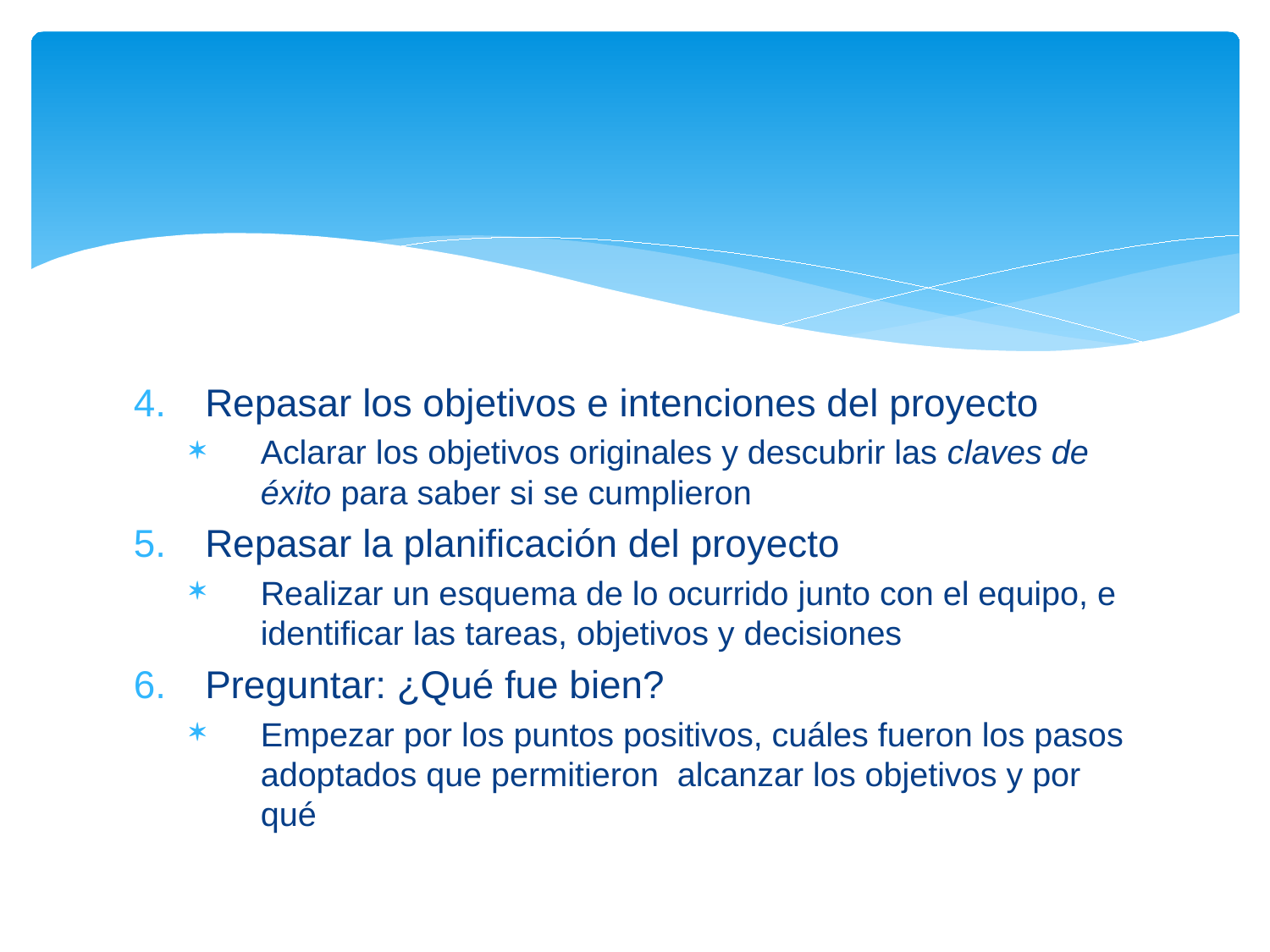

#
Repasar los objetivos e intenciones del proyecto
Aclarar los objetivos originales y descubrir las claves de éxito para saber si se cumplieron
Repasar la planificación del proyecto
Realizar un esquema de lo ocurrido junto con el equipo, e identificar las tareas, objetivos y decisiones
Preguntar: ¿Qué fue bien?
Empezar por los puntos positivos, cuáles fueron los pasos adoptados que permitieron  alcanzar los objetivos y por qué